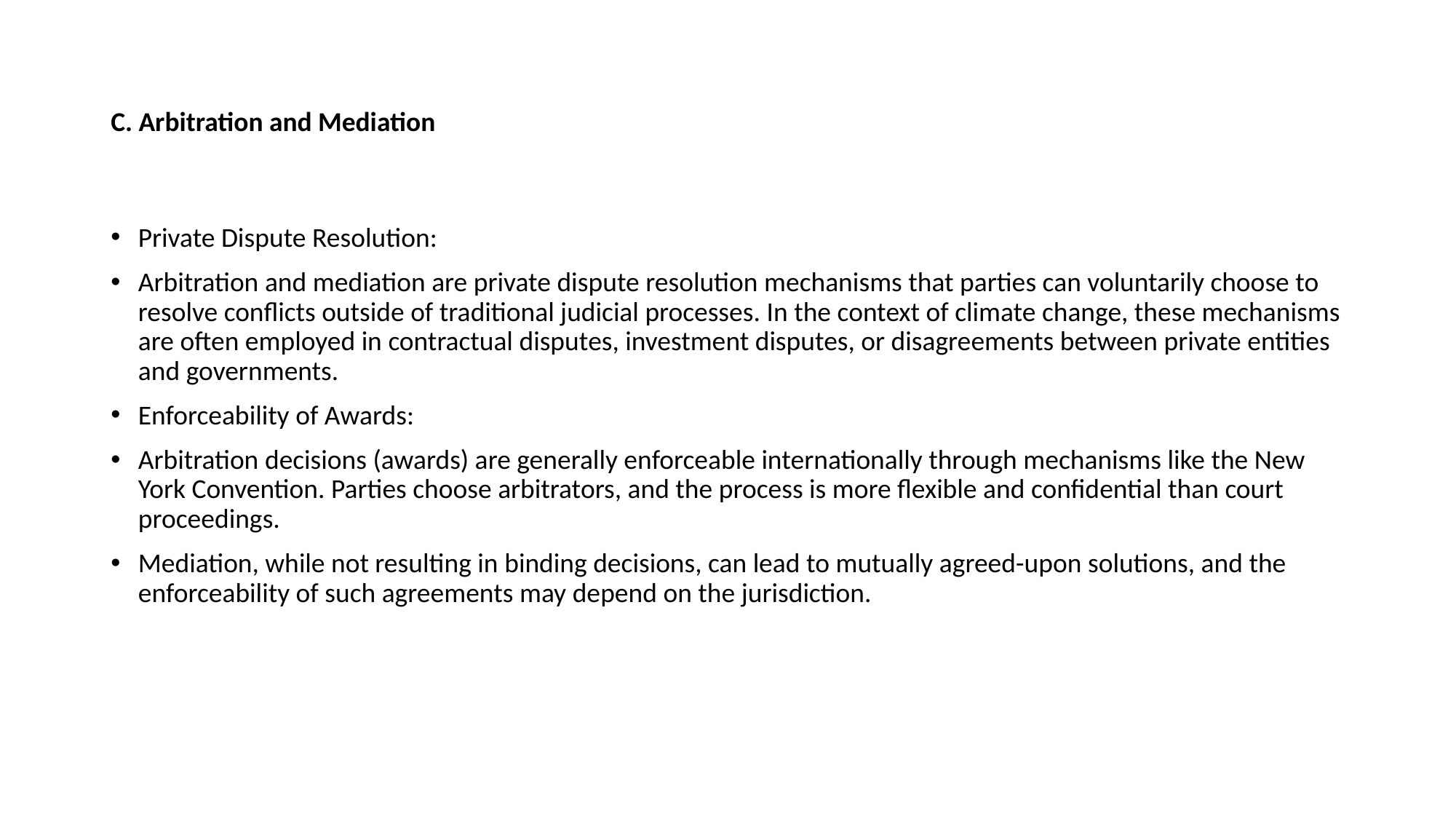

# C. Arbitration and Mediation
Private Dispute Resolution:
Arbitration and mediation are private dispute resolution mechanisms that parties can voluntarily choose to resolve conflicts outside of traditional judicial processes. In the context of climate change, these mechanisms are often employed in contractual disputes, investment disputes, or disagreements between private entities and governments.
Enforceability of Awards:
Arbitration decisions (awards) are generally enforceable internationally through mechanisms like the New York Convention. Parties choose arbitrators, and the process is more flexible and confidential than court proceedings.
Mediation, while not resulting in binding decisions, can lead to mutually agreed-upon solutions, and the enforceability of such agreements may depend on the jurisdiction.